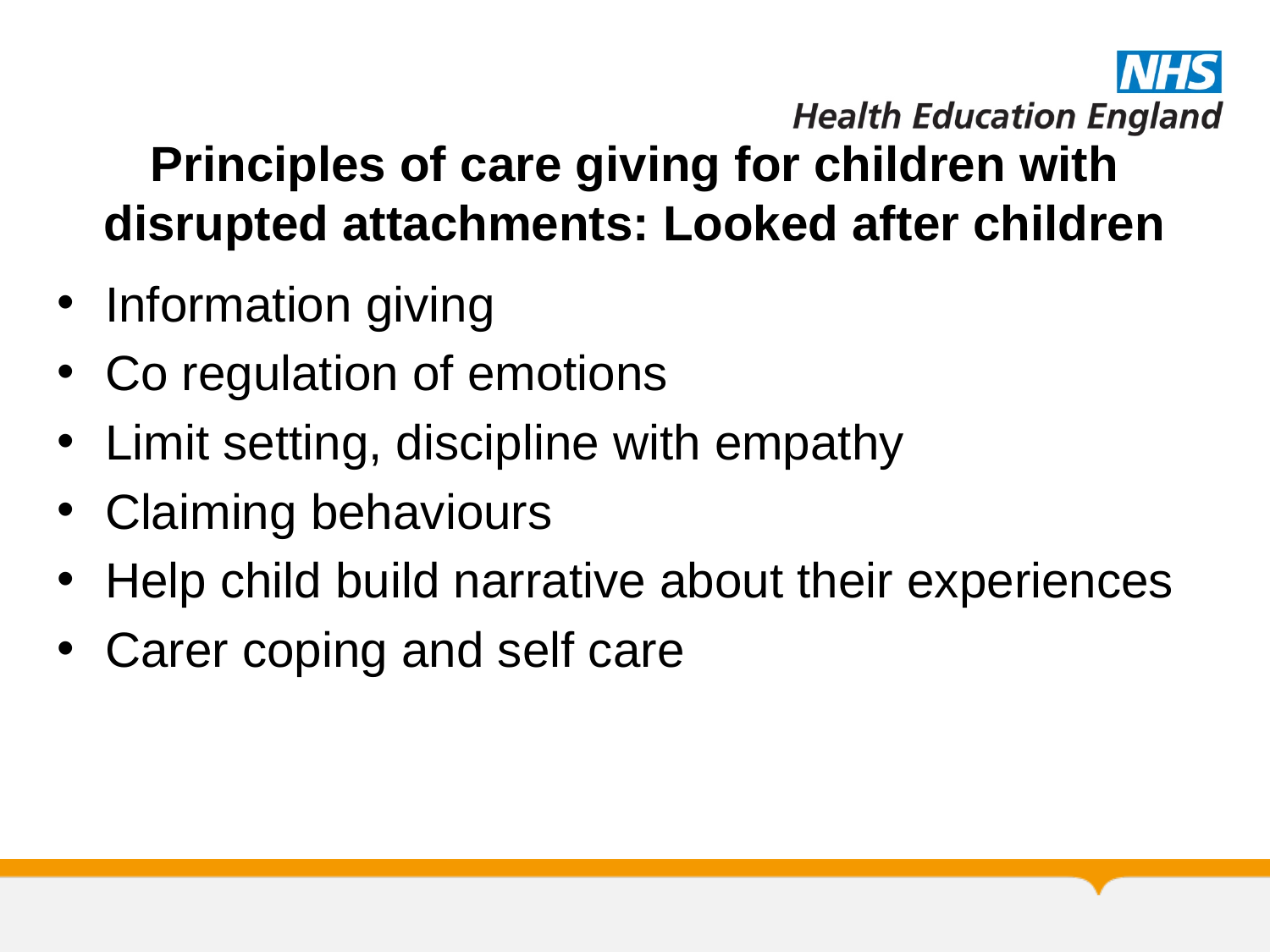

# Principles of care giving for children with disrupted attachments: Looked after children
Information giving
Co regulation of emotions
Limit setting, discipline with empathy
Claiming behaviours
Help child build narrative about their experiences
Carer coping and self care